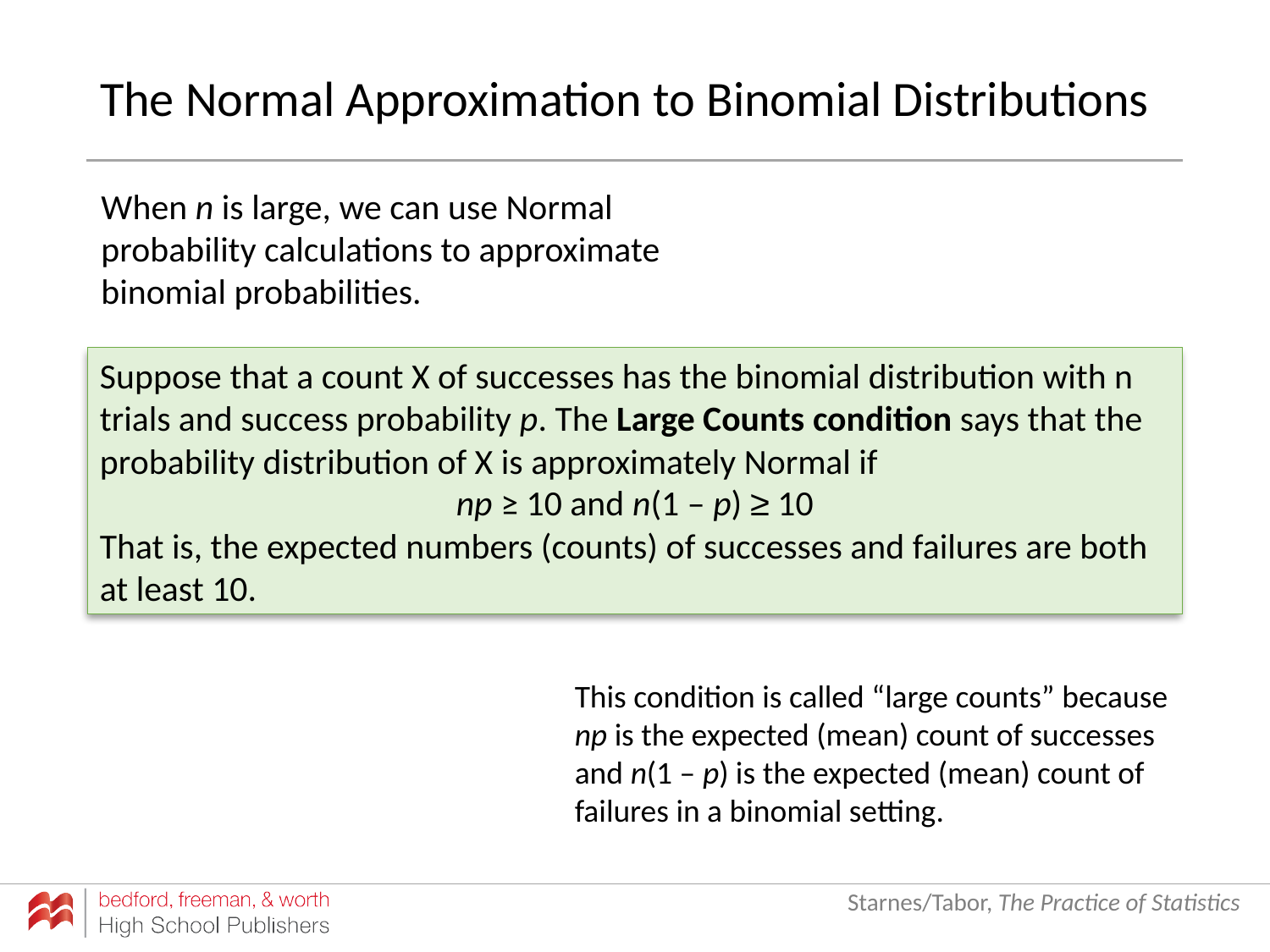

# The Normal Approximation to Binomial Distributions
When n is large, we can use Normal probability calculations to approximate binomial probabilities.
Suppose that a count X of successes has the binomial distribution with n trials and success probability p. The Large Counts condition says that the probability distribution of X is approximately Normal if
np ≥ 10 and n(1 – p) ≥ 10
That is, the expected numbers (counts) of successes and failures are both at least 10.
This condition is called “large counts” because np is the expected (mean) count of successes and n(1 – p) is the expected (mean) count of failures in a binomial setting.